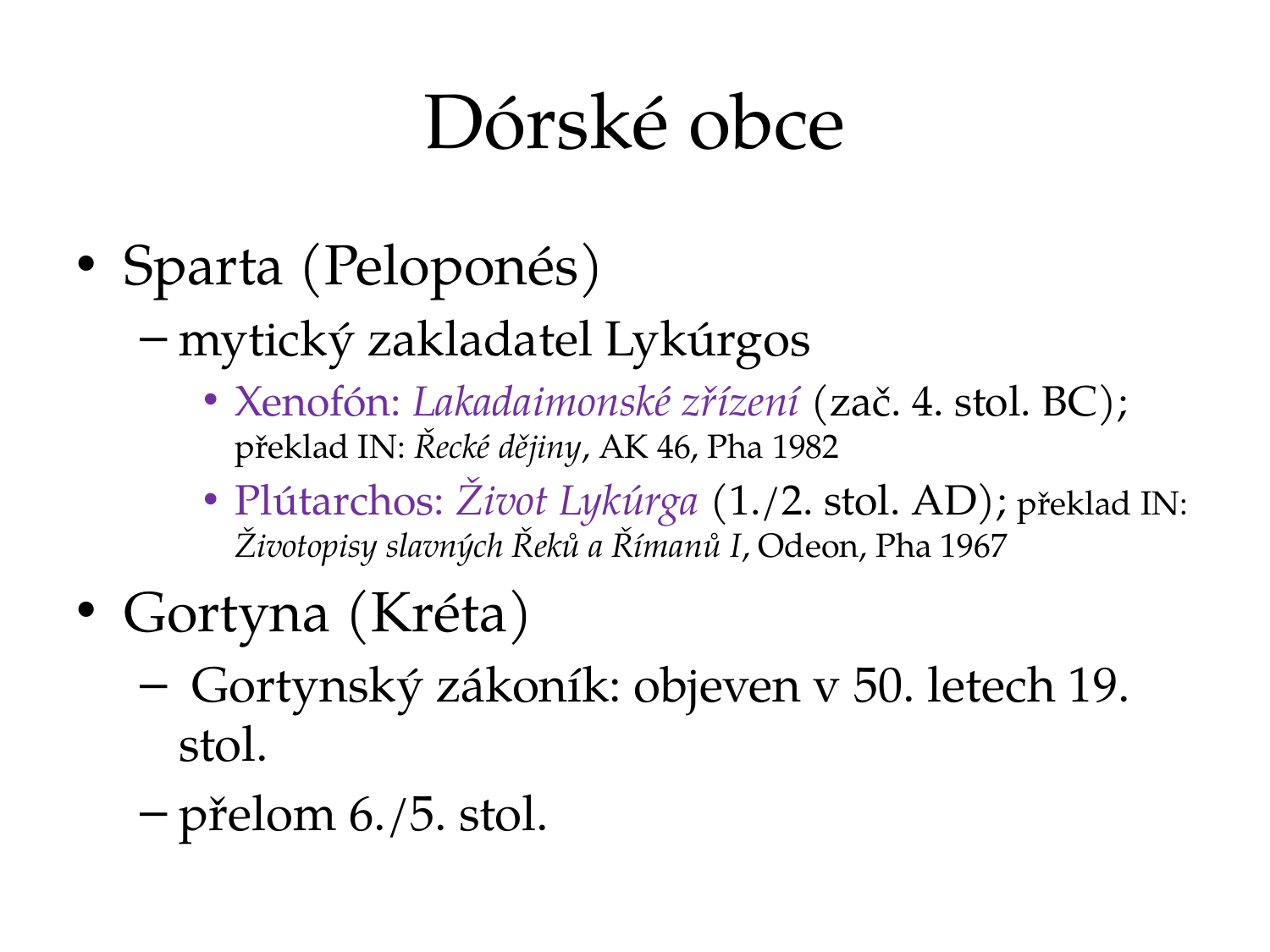

# Dórské obce
Sparta (Peloponés)
mytický zakladatel Lykúrgos
Xenofón: Lakadaimonské zřízení (zač. 4. stol. BC); překlad IN: Řecké dějiny, AK 46, Pha 1982
Plútarchos: Život Lykúrga (1./2. stol. AD); překlad IN: Životopisy slavných Řeků a Římanů I, Odeon, Pha 1967
Gortyna (Kréta)
 Gortynský zákoník: objeven v 50. letech 19. stol.
přelom 6./5. stol.